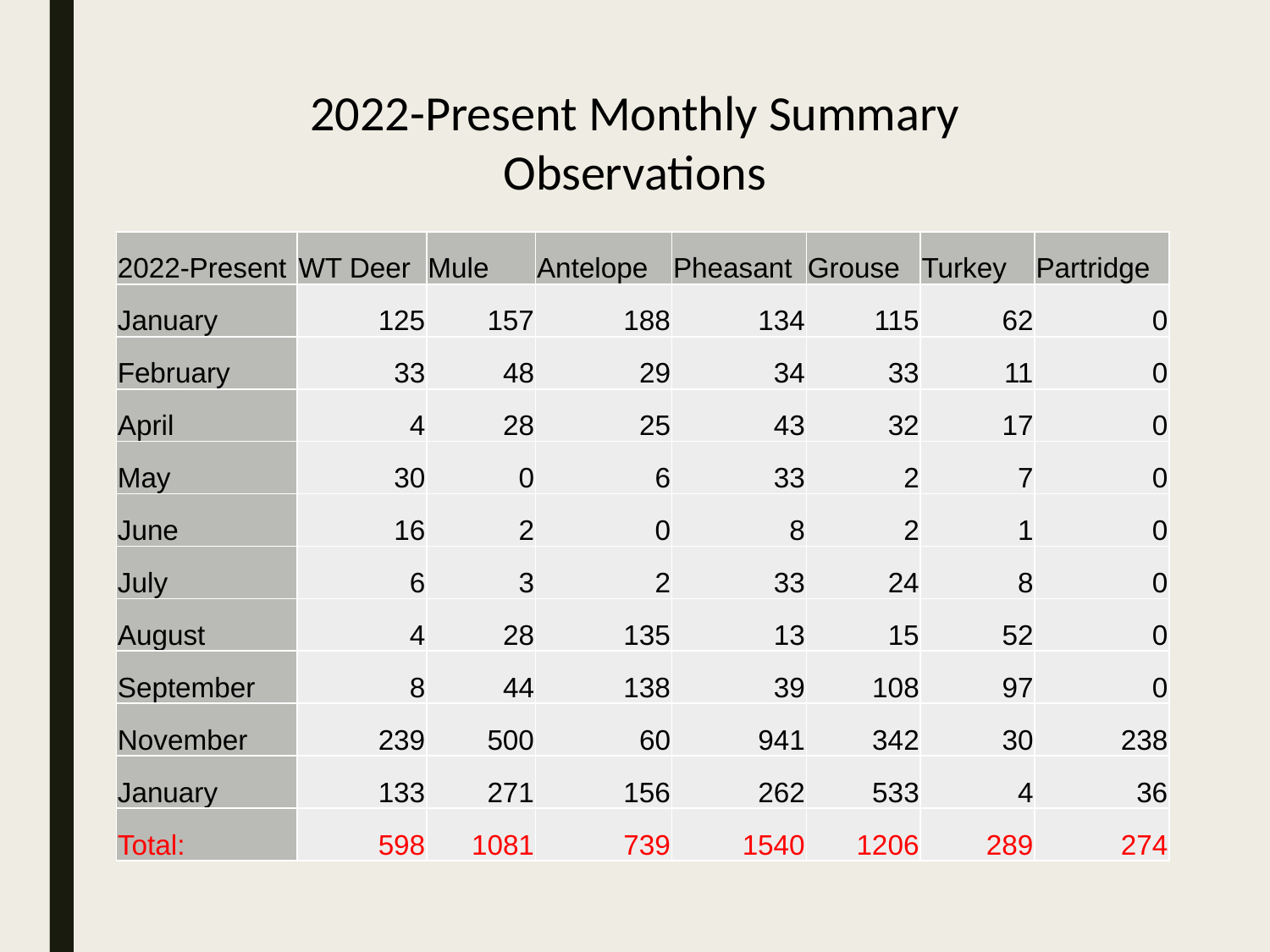

2022-Present Monthly Summary Observations
#
| 2022-Present | WT Deer | Mule | Antelope | Pheasant | Grouse | Turkey | Partridge |
| --- | --- | --- | --- | --- | --- | --- | --- |
| January | 125 | 157 | 188 | 134 | 115 | 62 | 0 |
| February | 33 | 48 | 29 | 34 | 33 | 11 | 0 |
| April | 4 | 28 | 25 | 43 | 32 | 17 | 0 |
| May | 30 | 0 | 6 | 33 | 2 | 7 | 0 |
| June | 16 | 2 | 0 | 8 | 2 | 1 | 0 |
| July | 6 | 3 | 2 | 33 | 24 | 8 | 0 |
| August | 4 | 28 | 135 | 13 | 15 | 52 | 0 |
| September | 8 | 44 | 138 | 39 | 108 | 97 | 0 |
| November | 239 | 500 | 60 | 941 | 342 | 30 | 238 |
| January | 133 | 271 | 156 | 262 | 533 | 4 | 36 |
| Total: | 598 | 1081 | 739 | 1540 | 1206 | 289 | 274 |